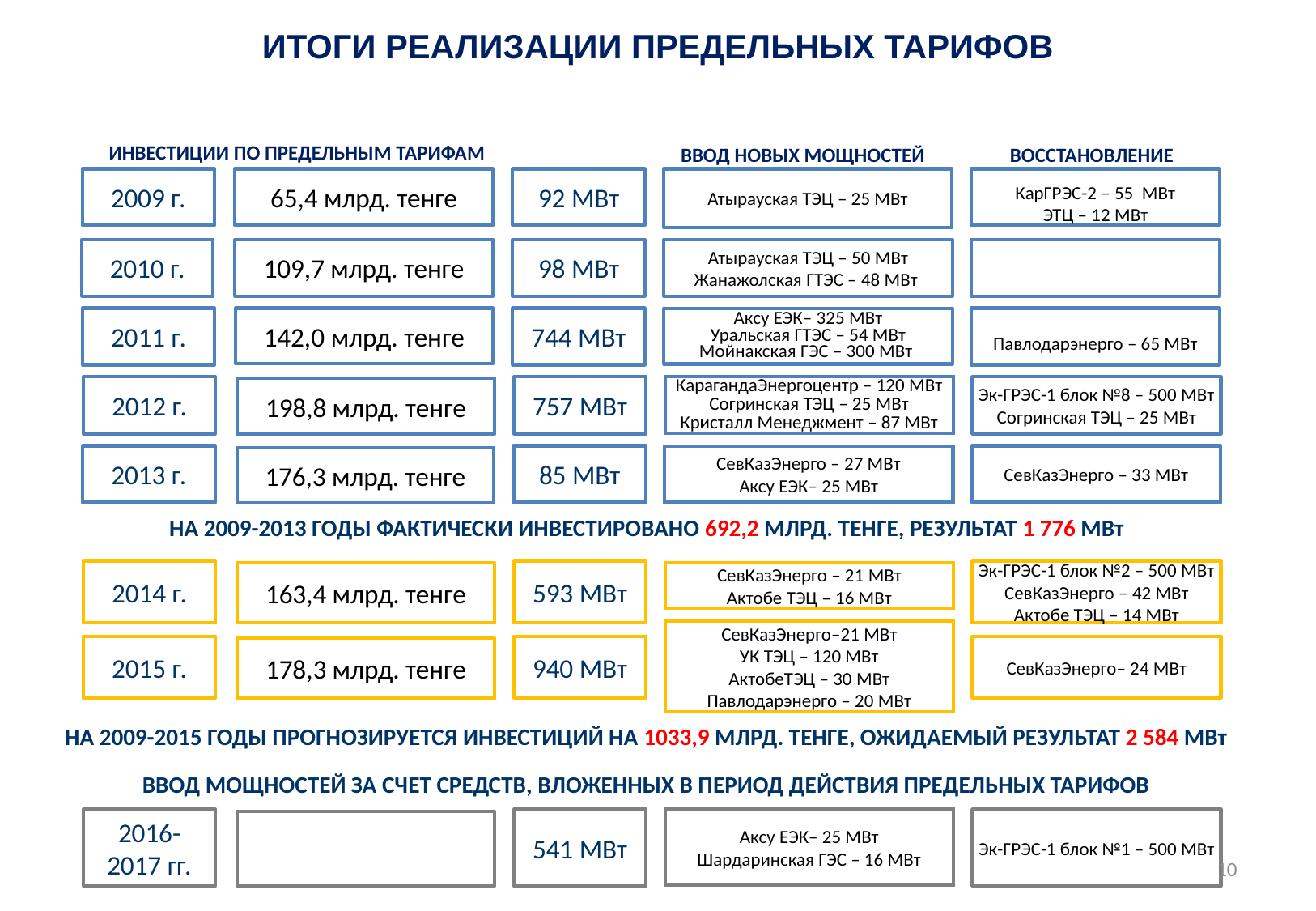

# ИТОГИ РЕАЛИЗАЦИИ ПРЕДЕЛЬНЫХ ТАРИФОВ Ре
ВОССТАНОВЛЕНИЕ
ИНВЕСТИЦИИ ПО ПРЕДЕЛЬНЫМ ТАРИФАМ
ВВОД НОВЫХ МОЩНОСТЕЙ
2009 г.
65,4 млрд. тенге
92 МВт
Атырауская ТЭЦ – 25 МВт

КарГРЭС-2 – 55  МВт
ЭТЦ – 12 МВт

2010 г.
109,7 млрд. тенге
98 МВт
Атырауская ТЭЦ – 50 МВт
Жанажолская ГТЭС – 48 МВт

2011 г.
142,0 млрд. тенге
744 МВт
Аксу ЕЭК– 325 МВт
Уральская ГТЭС – 54 МВт
Мойнакская ГЭС – 300 МВт

Павлодарэнерго – 65 МВт

2012 г.
757 МВт
Эк-ГРЭС-1 блок №8 – 500 МВт
Согринская ТЭЦ – 25 МВт
КарагандаЭнергоцентр – 120 МВт
Согринская ТЭЦ – 25 МВт
Кристалл Менеджмент – 87 МВт
198,8 млрд. тенге
2013 г.
85 МВт
СевКазЭнерго – 33 МВт
СевКазЭнерго – 27 МВт
Аксу ЕЭК– 25 МВт
176,3 млрд. тенге
НА 2009-2013 ГОДЫ ФАКТИЧЕСКИ ИНВЕСТИРОВАНО 692,2 МЛРД. ТЕНГЕ, РЕЗУЛЬТАТ 1 776 МВт
2014 г.
593 МВт
Эк-ГРЭС-1 блок №2 – 500 МВт
СевКазЭнерго – 42 МВт
Актобе ТЭЦ – 14 МВт
163,4 млрд. тенге
СевКазЭнерго – 21 МВт
Актобе ТЭЦ – 16 МВт
СевКазЭнерго–21 МВт
УК ТЭЦ – 120 МВт
АктобеТЭЦ – 30 МВт
Павлодарэнерго – 20 МВт
2015 г.
940 МВт
СевКазЭнерго– 24 МВт

178,3 млрд. тенге
НА 2009-2015 ГОДЫ ПРОГНОЗИРУЕТСЯ ИНВЕСТИЦИЙ НА 1033,9 МЛРД. ТЕНГЕ, ОЖИДАЕМЫЙ РЕЗУЛЬТАТ 2 584 МВт
ВВОД МОЩНОСТЕЙ ЗА СЧЕТ СРЕДСТВ, ВЛОЖЕННЫХ В ПЕРИОД ДЕЙСТВИЯ ПРЕДЕЛЬНЫХ ТАРИФОВ
2016-
2017 гг.
541 МВт
Аксу ЕЭК– 25 МВт
Шардаринская ГЭС – 16 МВт
Эк-ГРЭС-1 блок №1 – 500 МВт

10